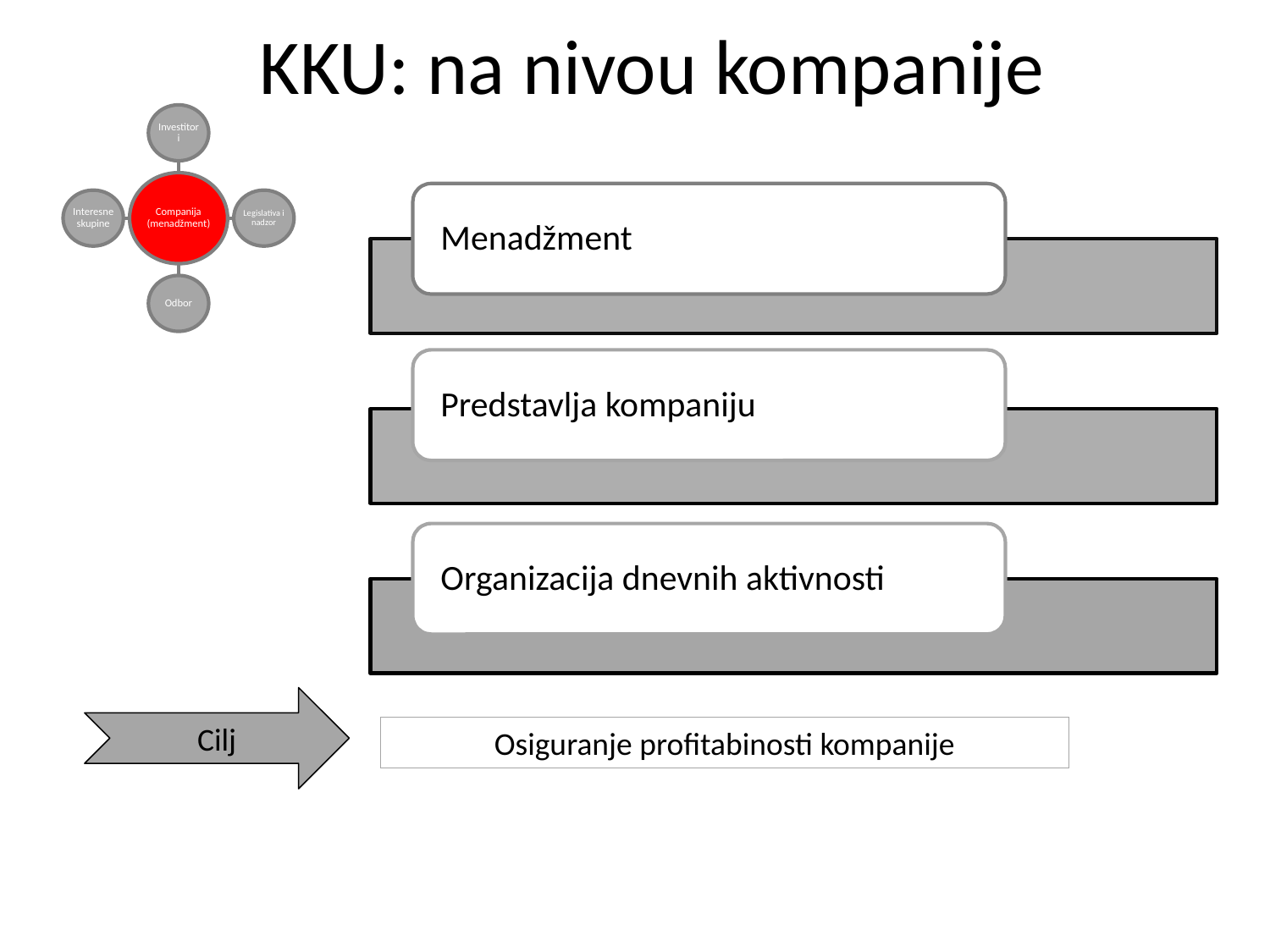

KKU: na nivou kompanije
Companija (menadžment)

Investitori

Legislativa i nadzor

Odbor

Interesne skupine
Menadžment
Predstavlja kompaniju
Organizacija dnevnih aktivnosti
Cilj
Osiguranje profitabinosti kompanije